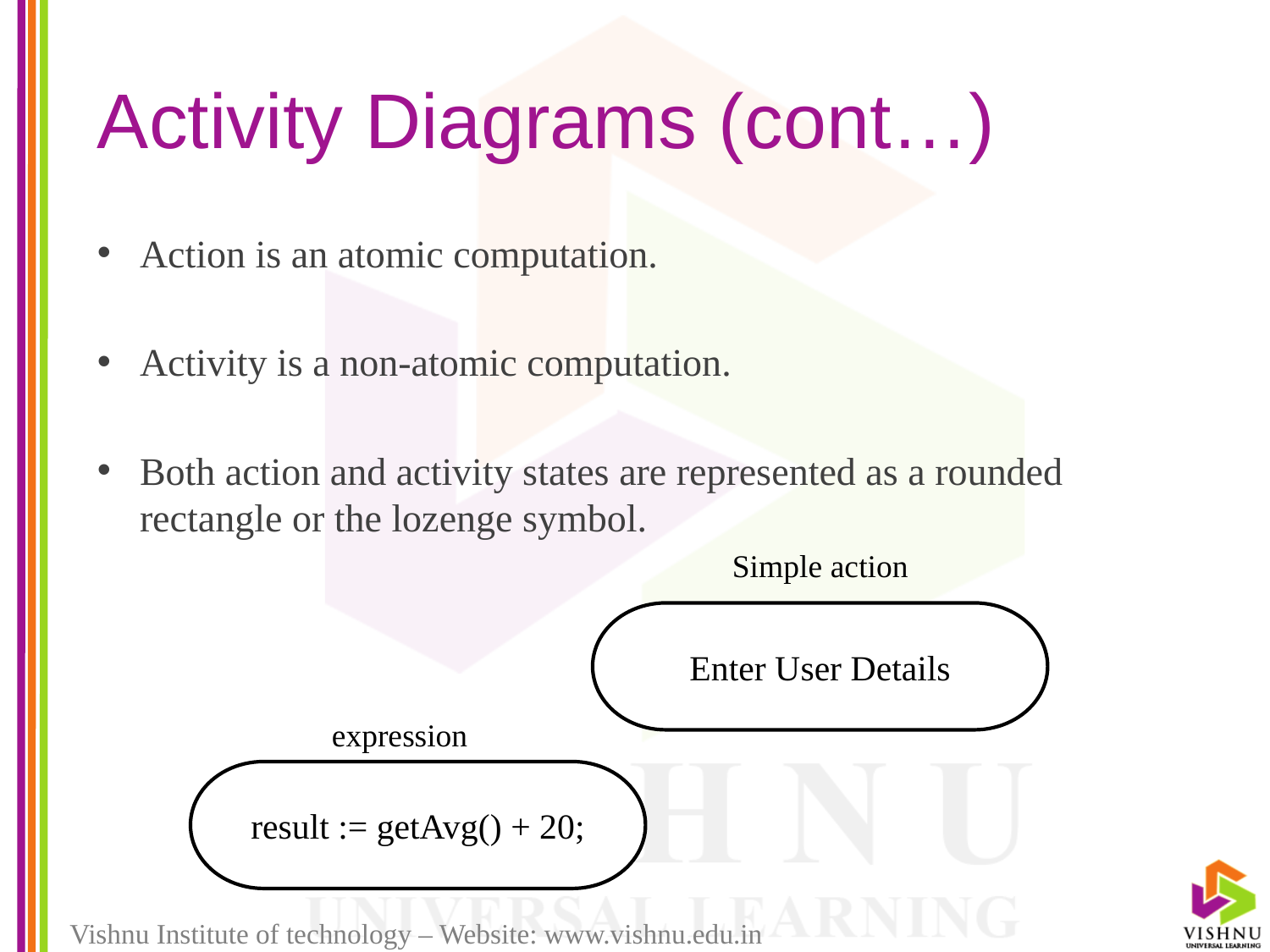

# Activity Diagrams (cont…)
Action is an atomic computation.

Activity is a non-atomic computation.

Both action and activity states are represented as a rounded rectangle or the lozenge symbol.
Simple action
Enter User Details
expression
result := getAvg() + 20;